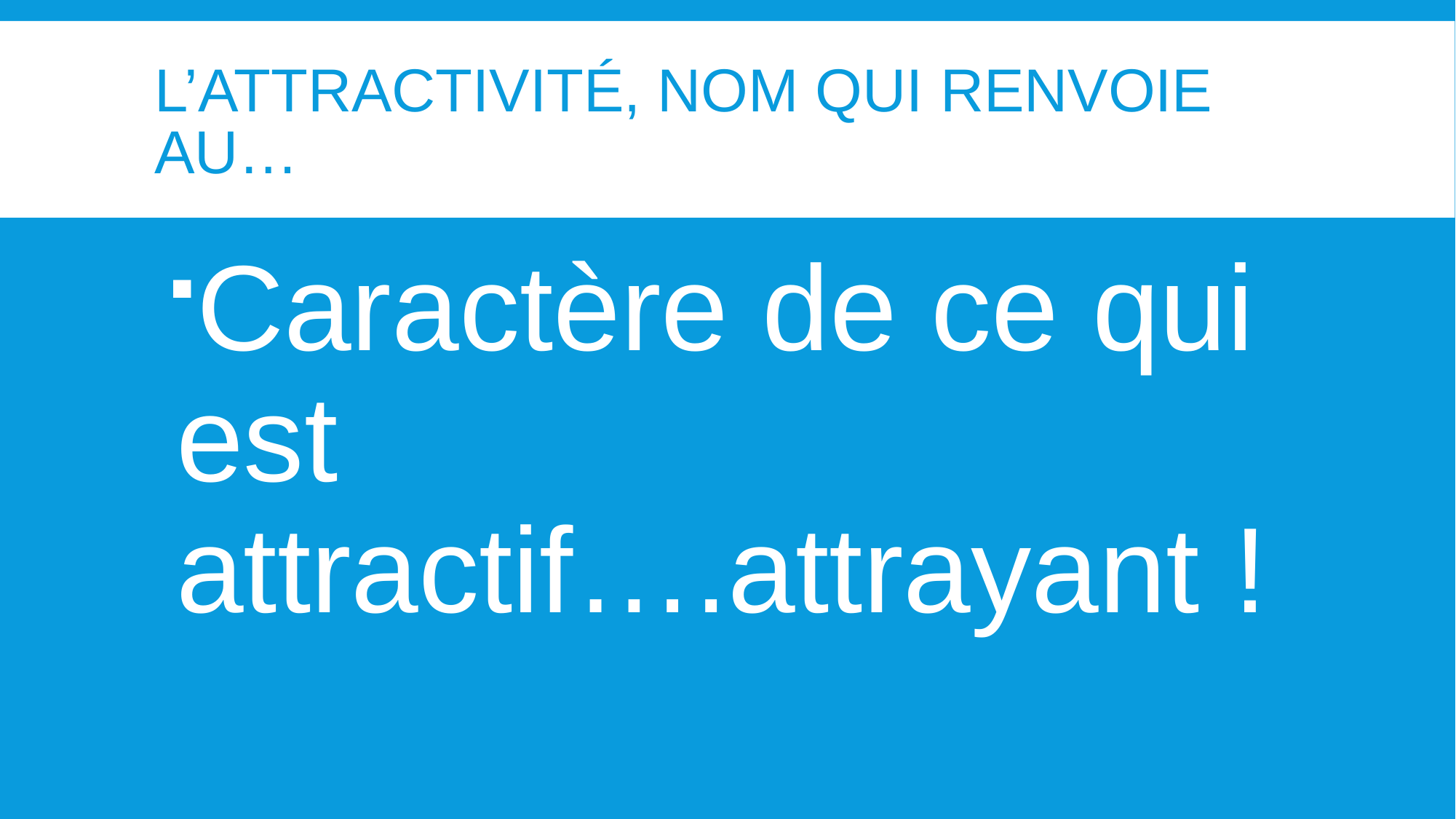

# L’attractivité, nom qui renvoie au…
Caractère de ce qui est attractif….attrayant !